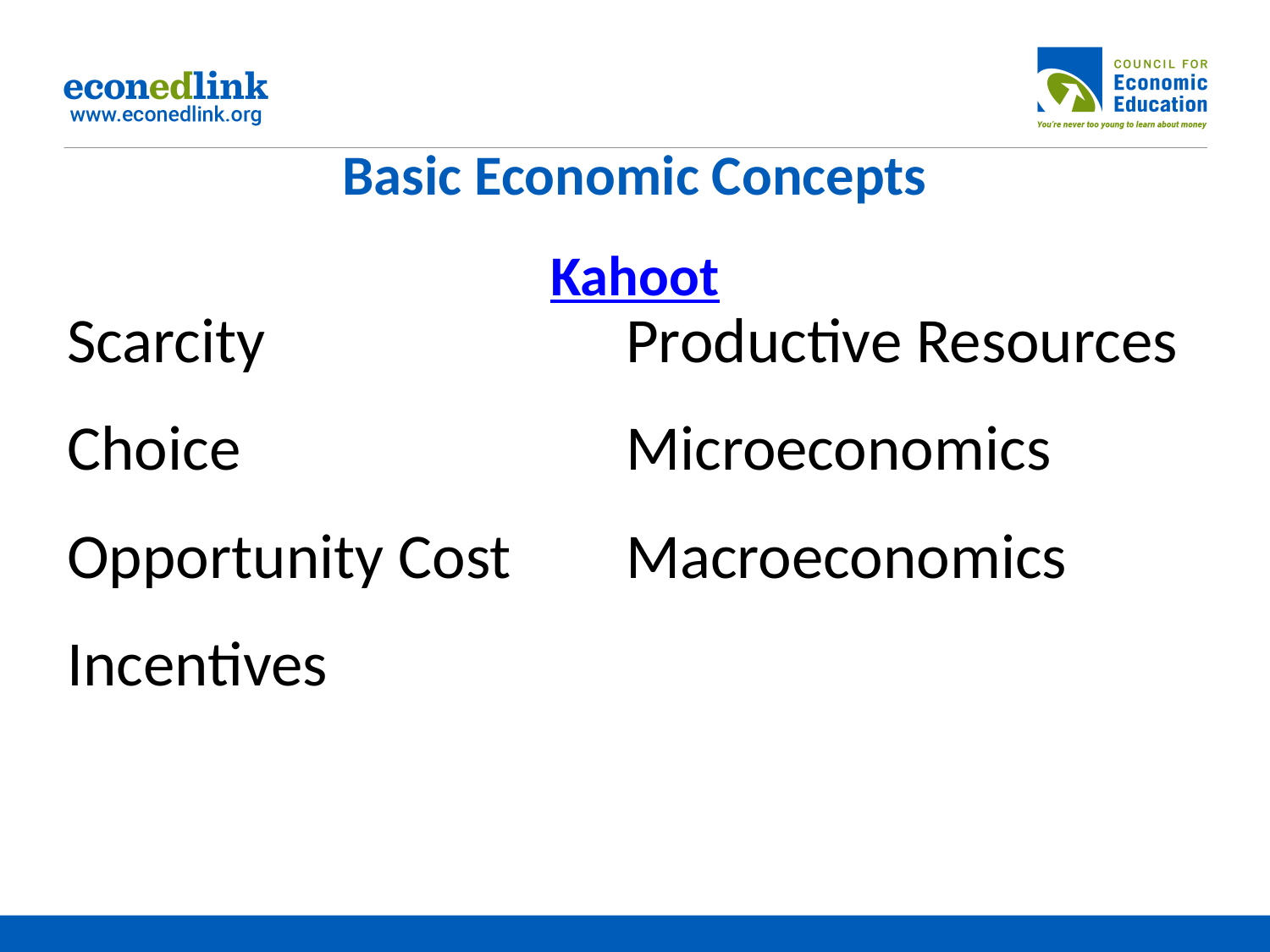

# Basic Economic Concepts Kahoot
Scarcity
Choice
Opportunity Cost
Incentives

Productive Resources
Microeconomics
Macroeconomics